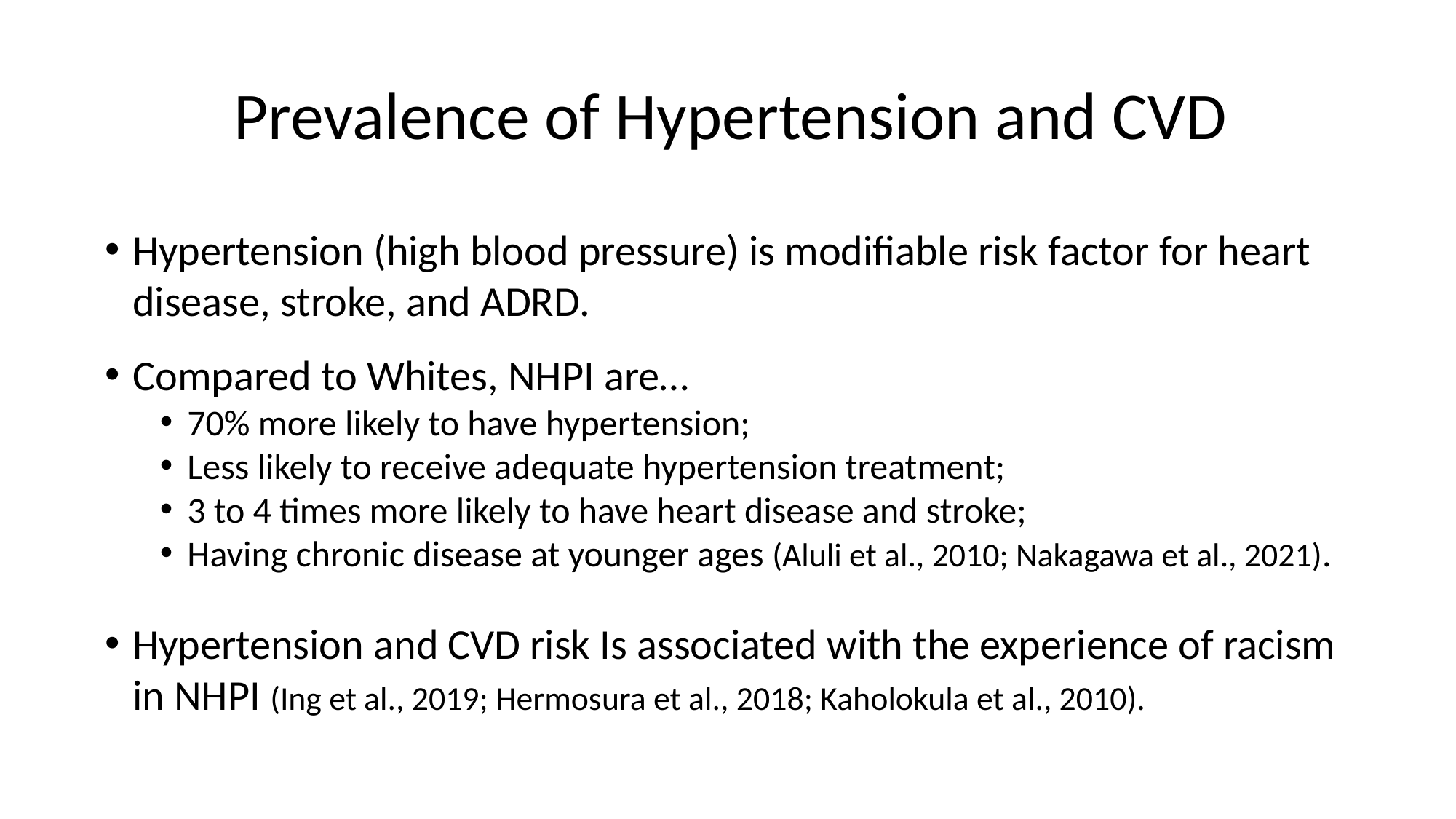

# Prevalence of Hypertension and CVD
Hypertension (high blood pressure) is modifiable risk factor for heart disease, stroke, and ADRD.

Compared to Whites, NHPI are…
70% more likely to have hypertension;
Less likely to receive adequate hypertension treatment;
3 to 4 times more likely to have heart disease and stroke;
Having chronic disease at younger ages (Aluli et al., 2010; Nakagawa et al., 2021).

Hypertension and CVD risk Is associated with the experience of racism in NHPI (Ing et al., 2019; Hermosura et al., 2018; Kaholokula et al., 2010).